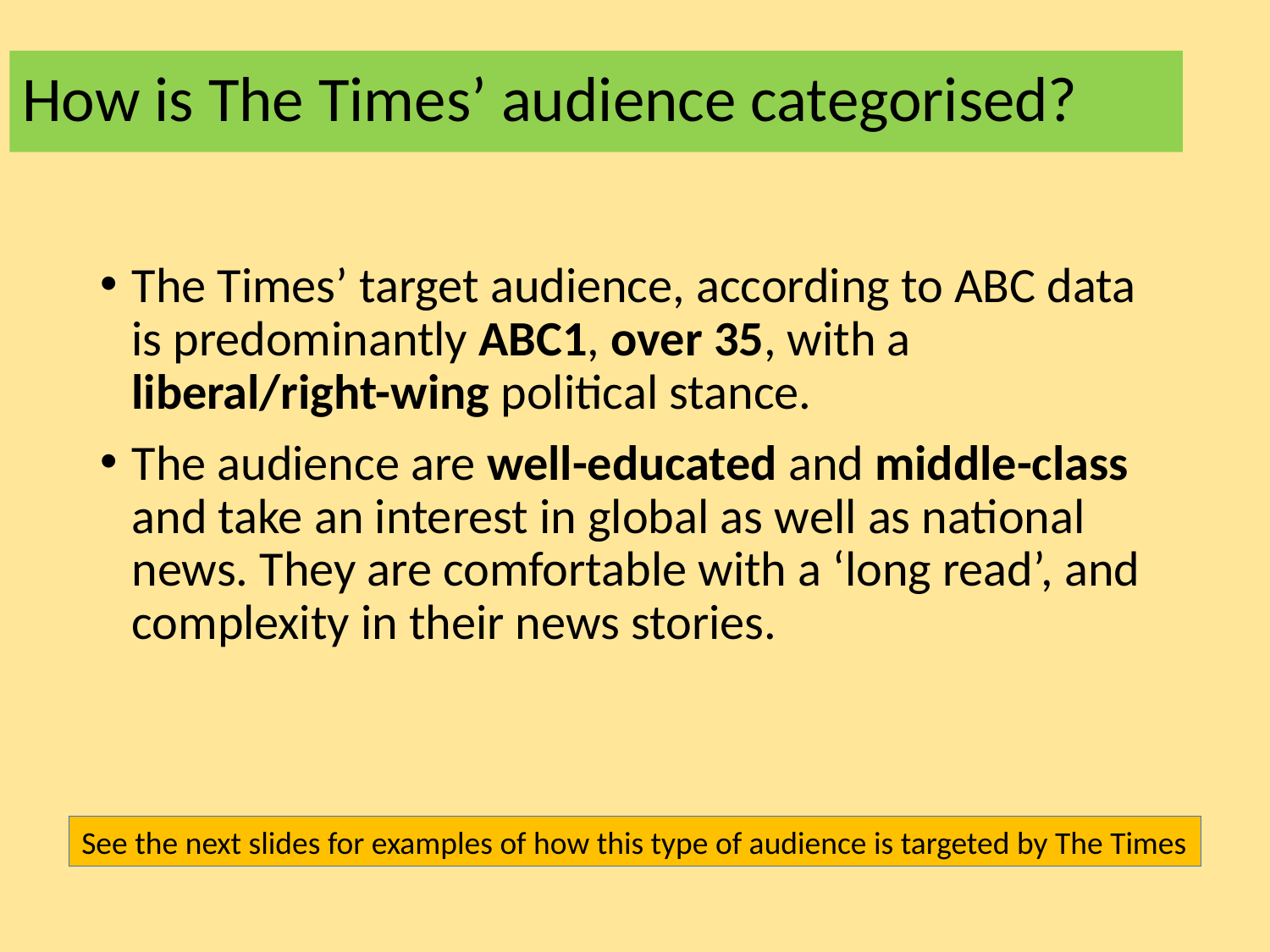

# How is The Times’ audience categorised?
The Times’ target audience, according to ABC data is predominantly ABC1, over 35, with a liberal/right-wing political stance.
The audience are well-educated and middle-class and take an interest in global as well as national news. They are comfortable with a ‘long read’, and complexity in their news stories.
See the next slides for examples of how this type of audience is targeted by The Times